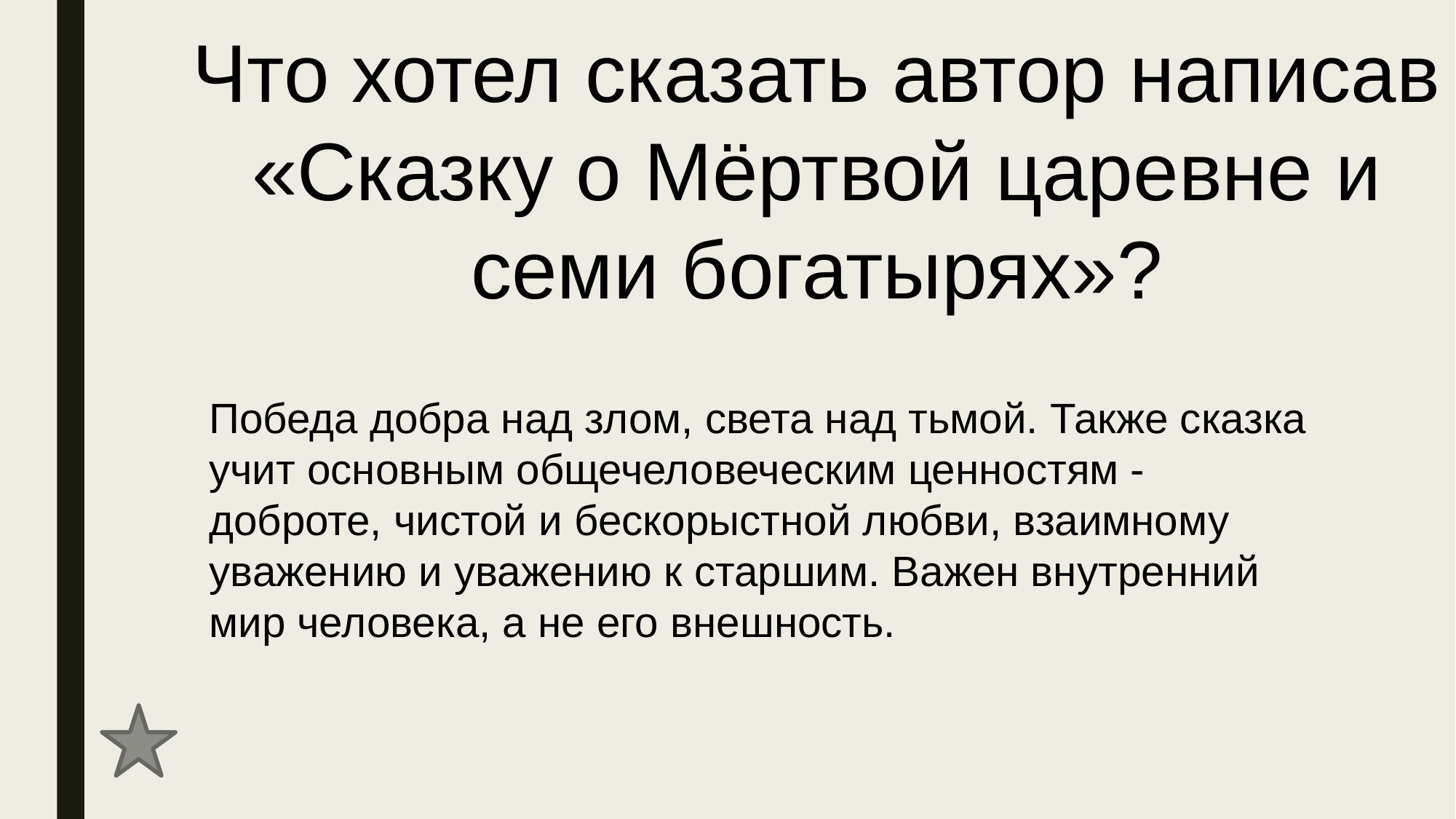

Что хотел сказать автор написав
«Сказку о Мёртвой царевне и семи богатырях»?
Победа добра над злом, света над тьмой. Также сказка учит основным общечеловеческим ценностям - доброте, чистой и бескорыстной любви, взаимному уважению и уважению к старшим. Важен внутренний мир человека, а не его внешность.